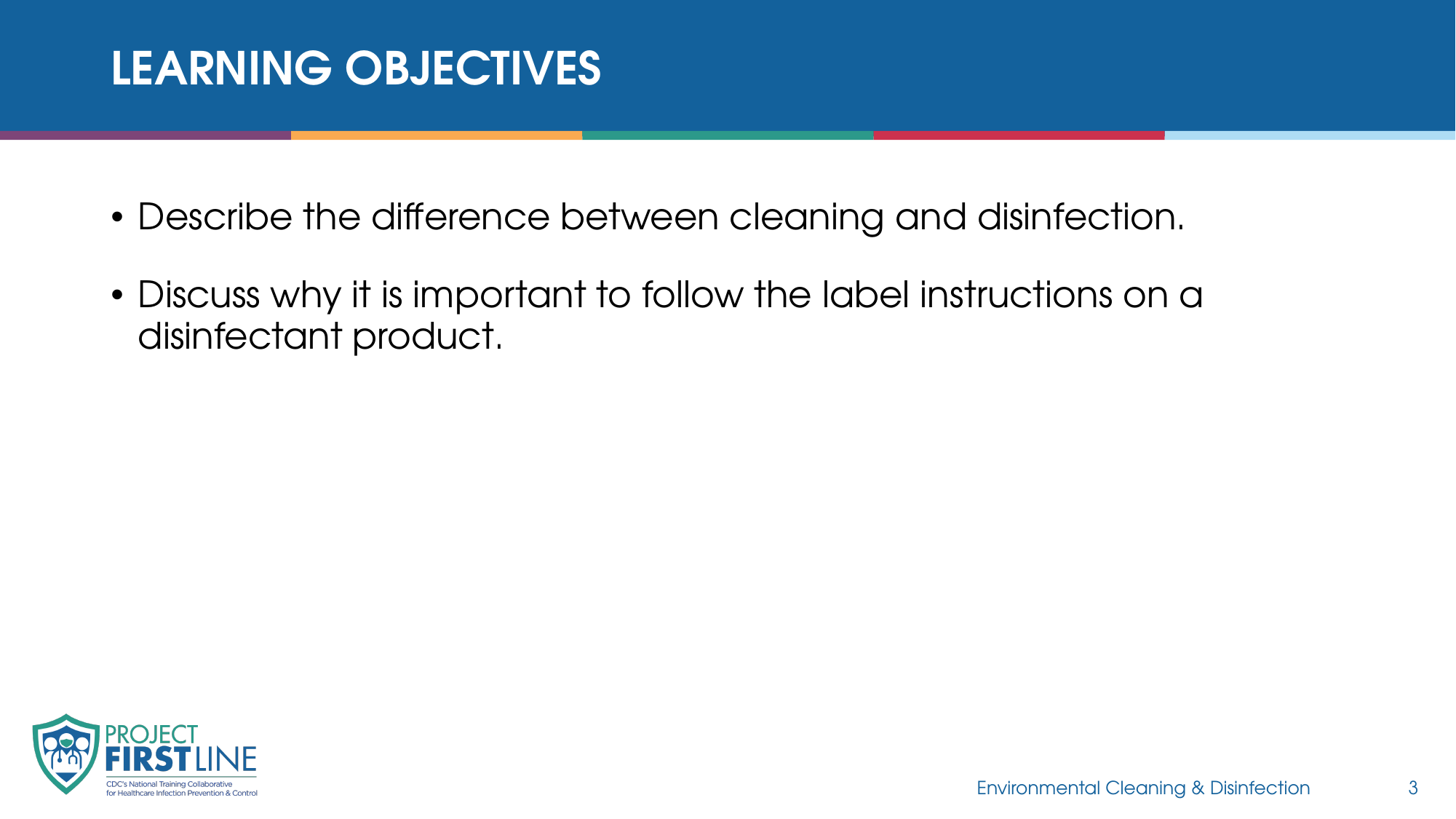

# Learning OBJECTIVES
Describe the difference between cleaning and disinfection.
Discuss why it is important to follow the label instructions on a disinfectant product.
Environmental Cleaning & Disinfection
3